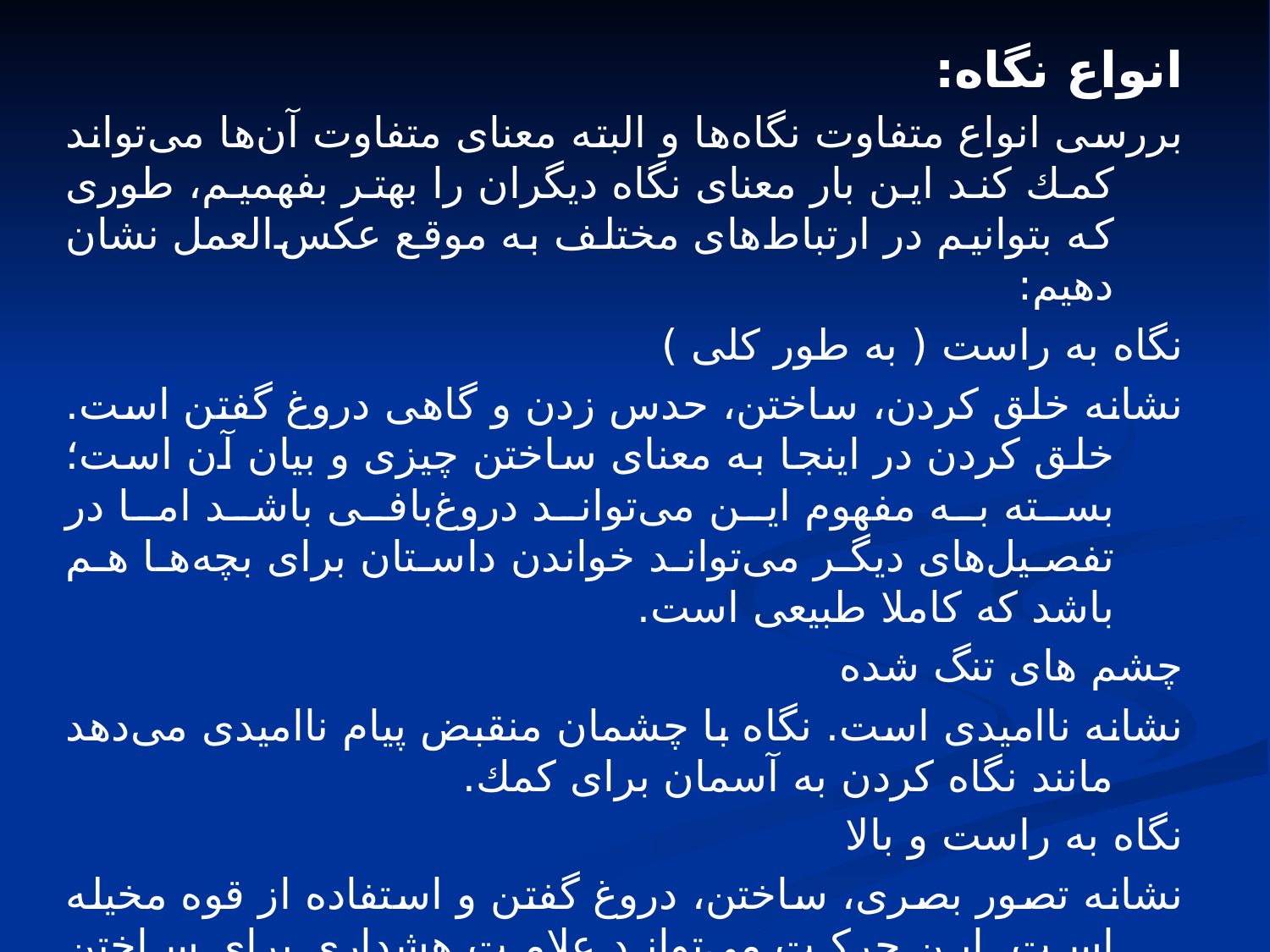

انواع نگاه:
بررسی انواع متفاوت نگاه‌ها و البته معنای متفاوت آن‌ها می‌تواند كمك كند این بار معنای نگاه دیگران را بهتر بفهمیم، ‌طوری كه بتوانیم در ارتباط‌های مختلف به موقع عكس‌العمل نشان دهیم:
نگاه به راست ( به طور کلی )
نشانه خلق كردن، ساختن، حدس زدن و گاهی دروغ گفتن است. خلق كردن در اینجا به معنای ساختن چیزی و بیان آن است؛ بسته به مفهوم این می‌تواند دروغ‌بافی باشد اما در تفصیل‌های دیگر می‌تواند خواندن داستان برای بچه‌ها هم باشد كه كاملا طبیعی است.
چشم های تنگ شده
نشانه ناامیدی است. نگاه با چشمان منقبض پیام ناامیدی می‌دهد مانند نگاه كردن به آسمان برای كمك.
نگاه به راست و بالا
نشانه تصور بصری، ساختن، دروغ گفتن و استفاده از قوه مخیله است. این حركت می‌تواند علامت هشداری برای ساختن دروغ با قوه تخیل باشد به‌خصوص زمانی كه از فردی خواسته‌اید حقیقت را بگوید